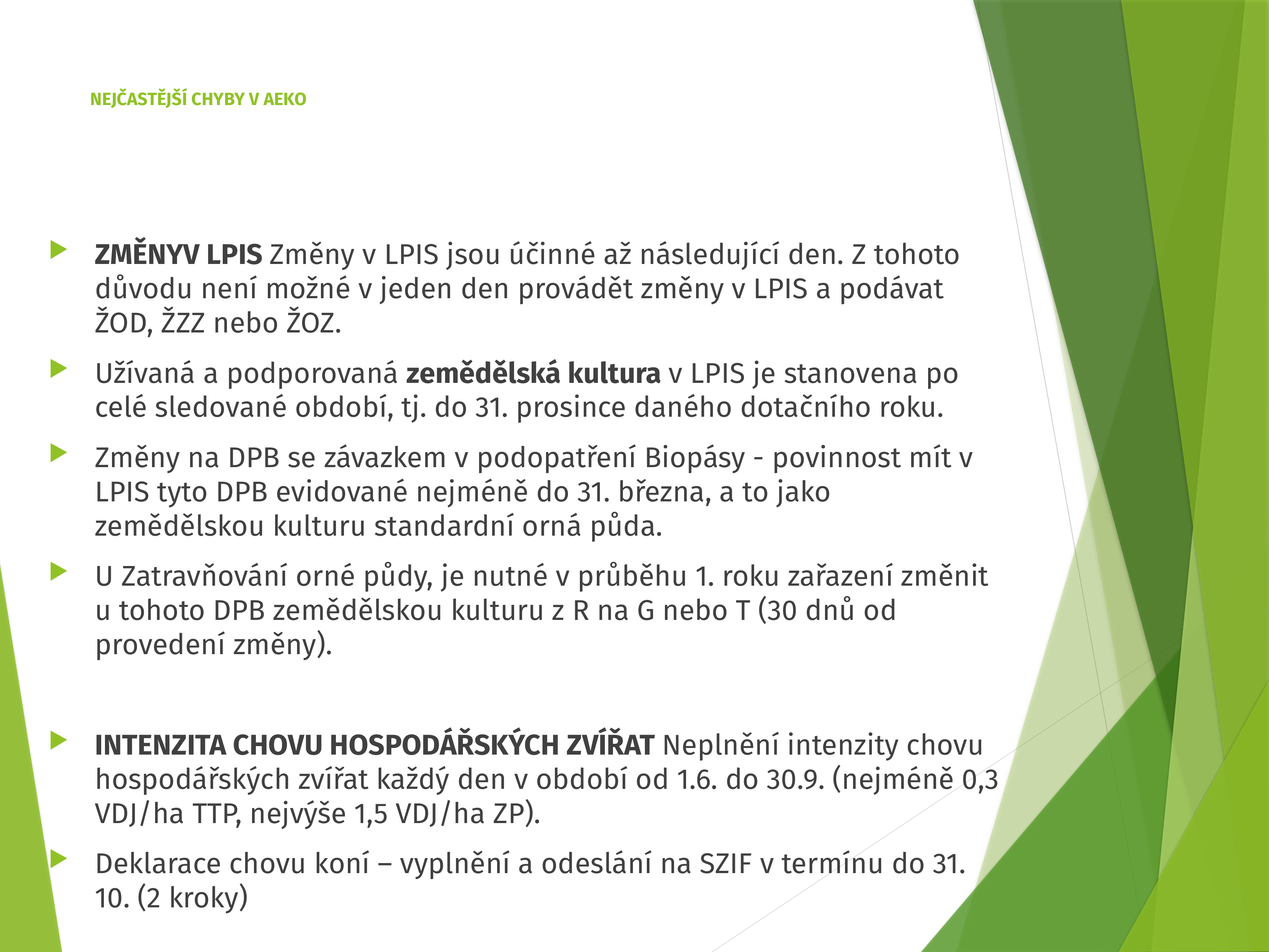

# NEJČASTĚJŠÍ CHYBY V AEKO

ZMĚNYV LPIS Změny v LPIS jsou účinné až následující den. Z tohoto důvodu není možné v jeden den provádět změny v LPIS a podávat ŽOD, ŽZZ nebo ŽOZ.
Užívaná a podporovaná zemědělská kultura v LPIS je stanovena po celé sledované období, tj. do 31. prosince daného dotačního roku.
Změny na DPB se závazkem v podopatření Biopásy - povinnost mít v LPIS tyto DPB evidované nejméně do 31. března, a to jako zemědělskou kulturu standardní orná půda.
U Zatravňování orné půdy, je nutné v průběhu 1. roku zařazení změnit u tohoto DPB zemědělskou kulturu z R na G nebo T (30 dnů od provedení změny).

INTENZITA CHOVU HOSPODÁŘSKÝCH ZVÍŘAT Neplnění intenzity chovu hospodářských zvířat každý den v období od 1.6. do 30.9. (nejméně 0,3 VDJ/ha TTP, nejvýše 1,5 VDJ/ha ZP).
Deklarace chovu koní – vyplnění a odeslání na SZIF v termínu do 31. 10. (2 kroky)